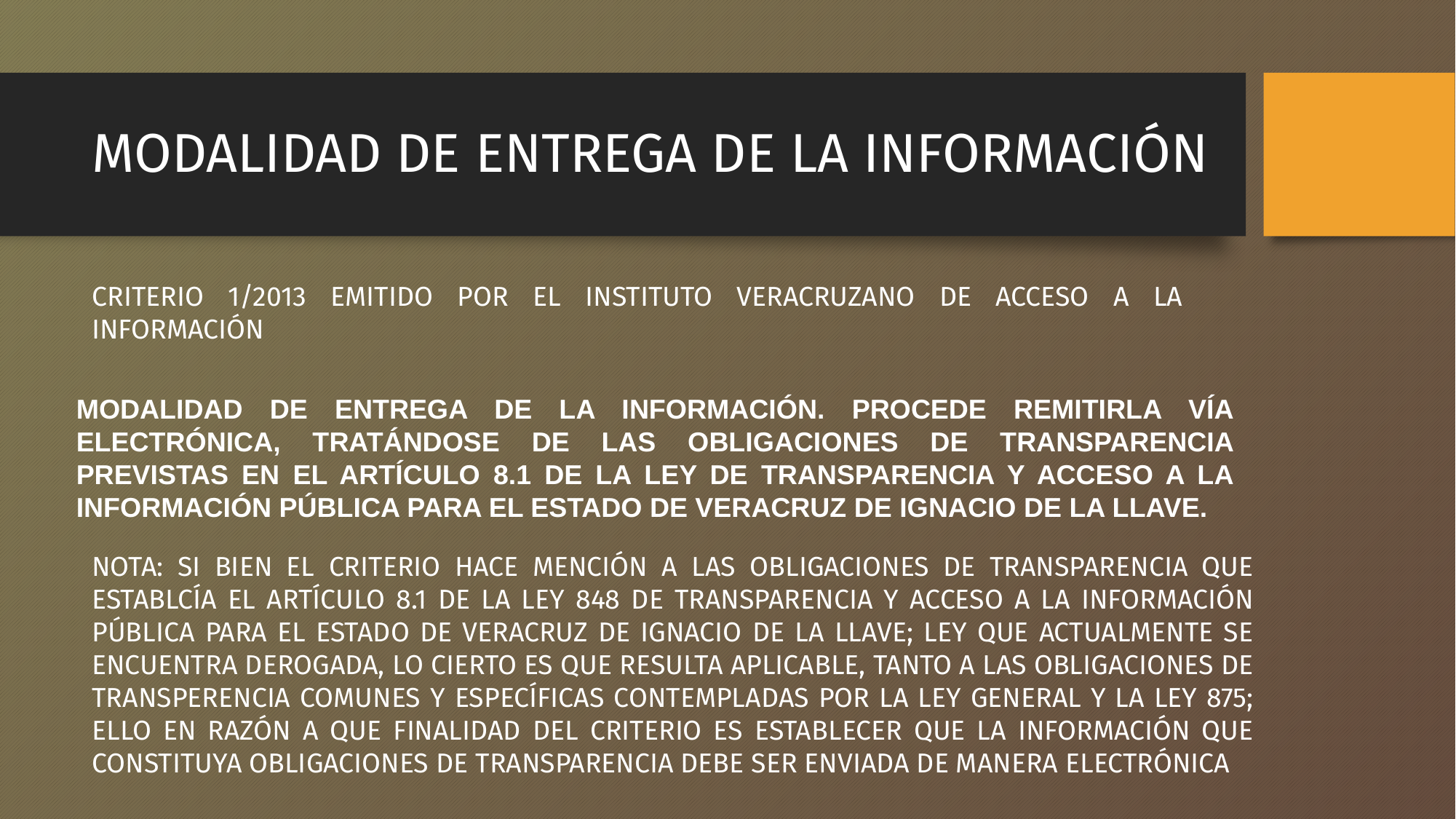

# MODALIDAD DE ENTREGA DE LA INFORMACIÓN
CRITERIO 1/2013 EMITIDO POR EL INSTITUTO VERACRUZANO DE ACCESO A LA INFORMACIÓN
MODALIDAD DE ENTREGA DE LA INFORMACIÓN. PROCEDE REMITIRLA VÍA ELECTRÓNICA, TRATÁNDOSE DE LAS OBLIGACIONES DE TRANSPARENCIA PREVISTAS EN EL ARTÍCULO 8.1 DE LA LEY DE TRANSPARENCIA Y ACCESO A LA INFORMACIÓN PÚBLICA PARA EL ESTADO DE VERACRUZ DE IGNACIO DE LA LLAVE.
NOTA: SI BIEN EL CRITERIO HACE MENCIÓN A LAS OBLIGACIONES DE TRANSPARENCIA QUE ESTABLCÍA EL ARTÍCULO 8.1 DE LA LEY 848 DE TRANSPARENCIA Y ACCESO A LA INFORMACIÓN PÚBLICA PARA EL ESTADO DE VERACRUZ DE IGNACIO DE LA LLAVE; LEY QUE ACTUALMENTE SE ENCUENTRA DEROGADA, LO CIERTO ES QUE RESULTA APLICABLE, TANTO A LAS OBLIGACIONES DE TRANSPERENCIA COMUNES Y ESPECÍFICAS CONTEMPLADAS POR LA LEY GENERAL Y LA LEY 875; ELLO EN RAZÓN A QUE FINALIDAD DEL CRITERIO ES ESTABLECER QUE LA INFORMACIÓN QUE CONSTITUYA OBLIGACIONES DE TRANSPARENCIA DEBE SER ENVIADA DE MANERA ELECTRÓNICA